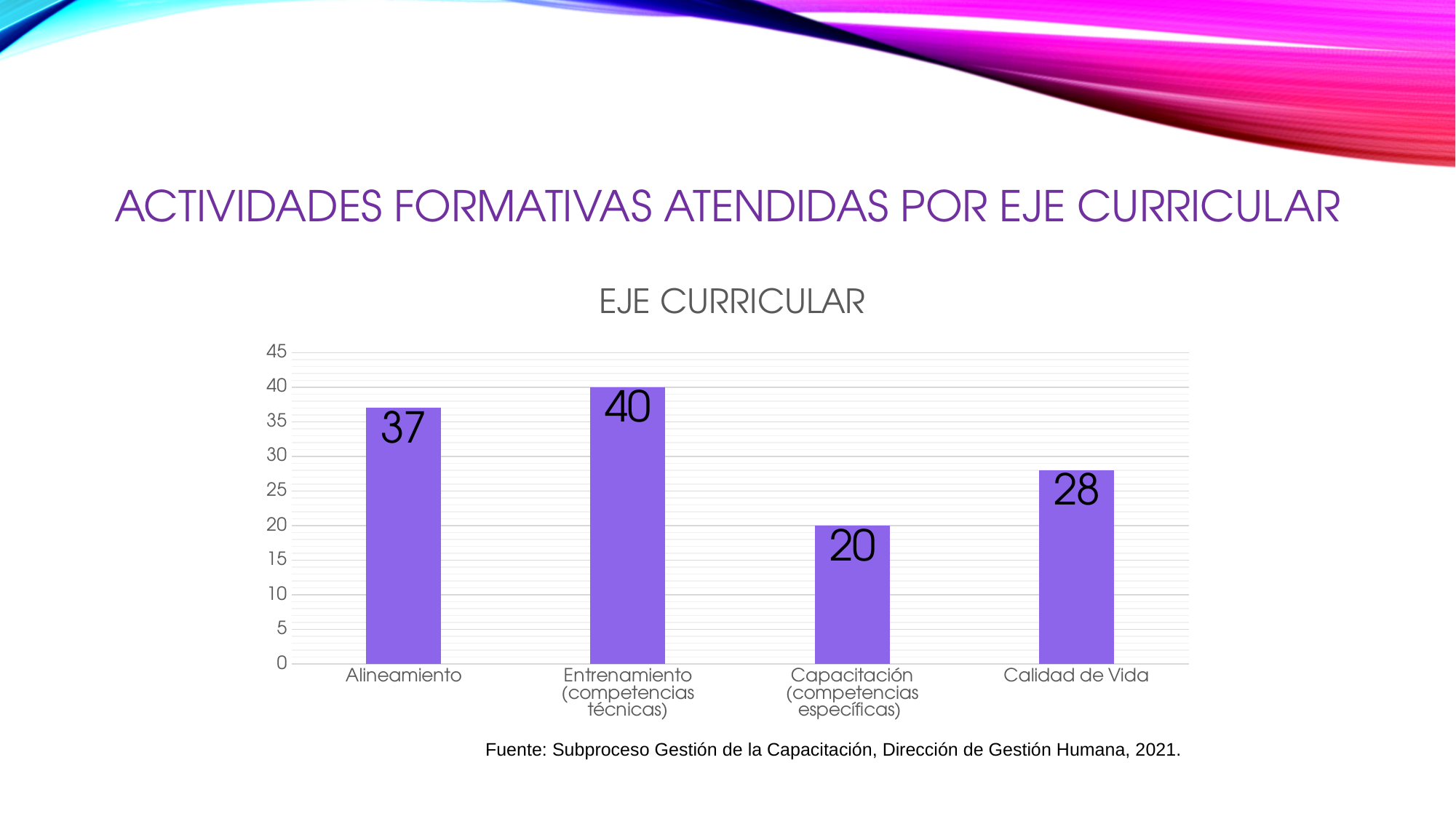

# Actividades formativas atendidas por eje curricular

### Chart: EJE CURRICULAR

| Category |  |
|---|---|
| Alineamiento | 37.0 |
| Entrenamiento (competencias técnicas) | 40.0 |
| Capacitación (competencias específicas)  | 20.0 |
| Calidad de Vida | 28.0 |
Fuente: Subproceso Gestión de la Capacitación, Dirección de Gestión Humana, 2021.